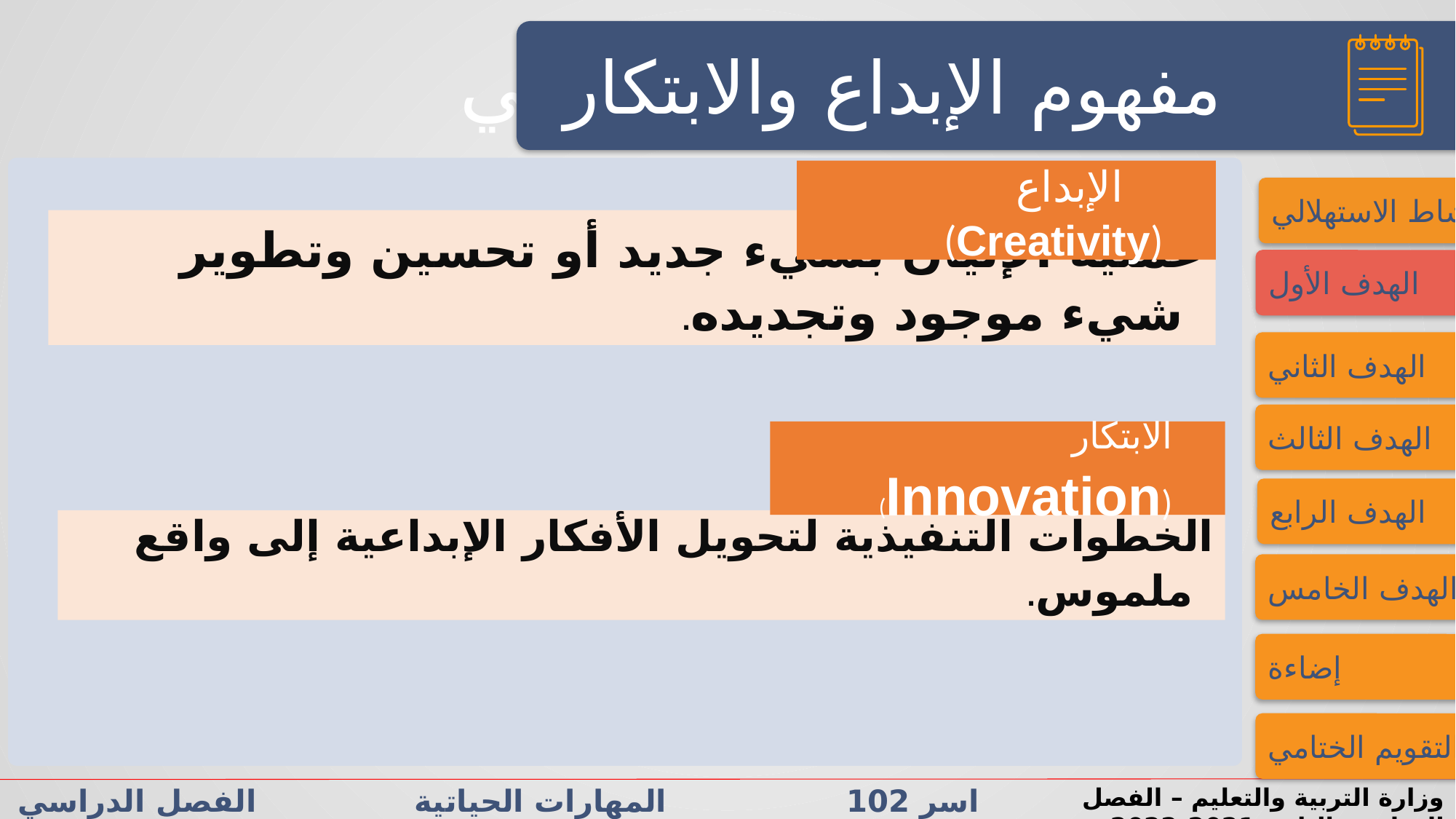

النشاط الاستهلالي
النشاط الاستهلالي

مفهوم الإبداع والابتكار

   الإبداع (Creativity)
النشاط الاستهلالي
عملية الإتيان بشيء جديد أو تحسين وتطوير شيء موجود وتجديده.
الهدف الأول
الهدف الثاني
الهدف الثالث
الابتكار (Innovation)
الهدف الرابع
الخطوات التنفيذية لتحويل الأفكار الإبداعية إلى واقع ملموس.
الهدف الخامس
إضاءة
التقويم الختامي
اسر 102                 المهارات الحياتية               الفصل الدراسي الثاني                        الدرس 1-2:  مهارة الإبداع والابتكار
وزارة التربية والتعليم – الفصل الدراسي الثاني 2021-2022